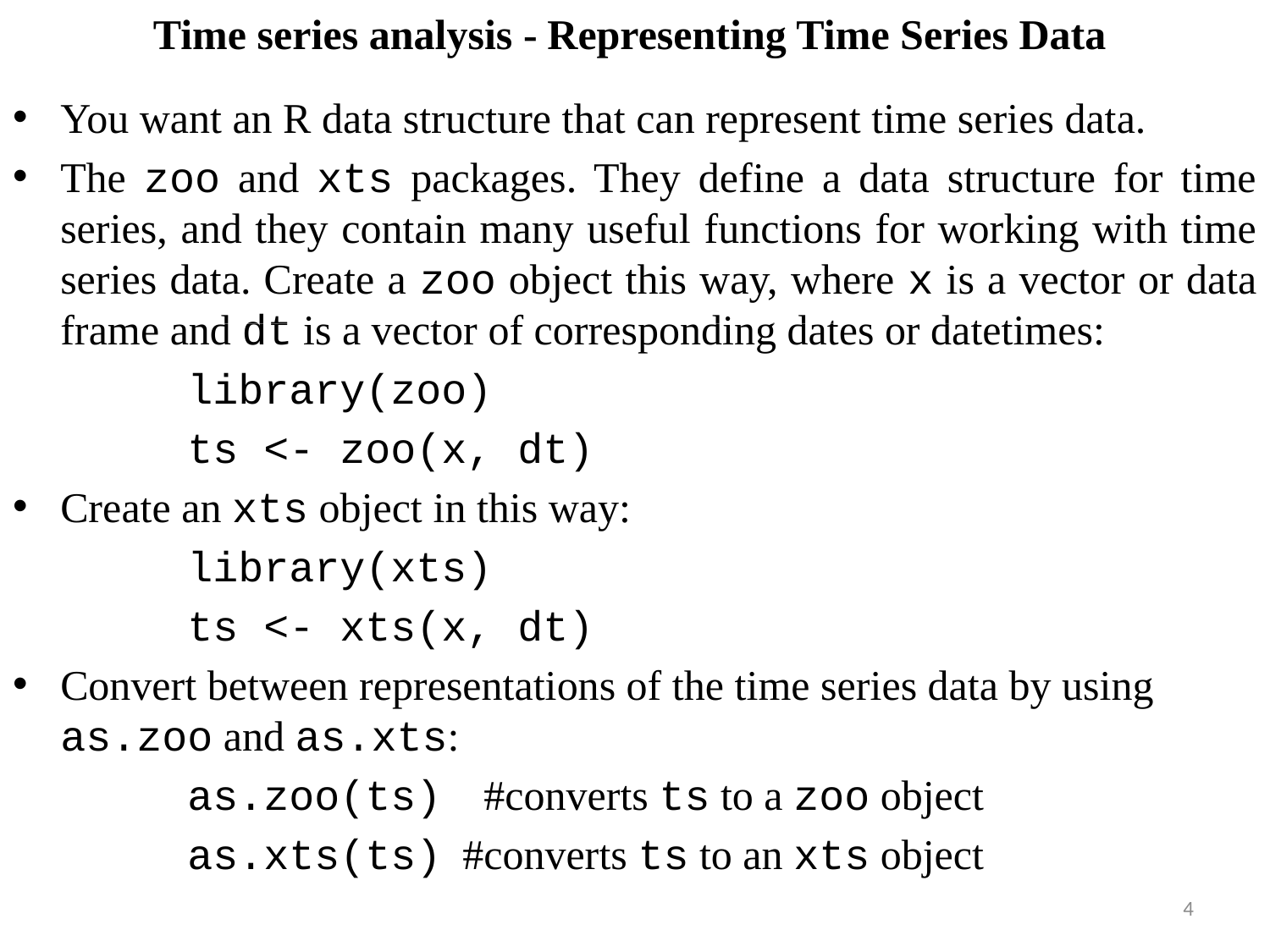

# Time series analysis - Representing Time Series Data
You want an R data structure that can represent time series data.
The zoo and xts packages. They define a data structure for time series, and they contain many useful functions for working with time series data. Create a zoo object this way, where x is a vector or data frame and dt is a vector of corresponding dates or datetimes:
		library(zoo)
		ts <- zoo(x, dt)
Create an xts object in this way:
		library(xts)
		ts <- xts(x, dt)
Convert between representations of the time series data by using as.zoo and as.xts:
		as.zoo(ts)    #converts ts to a zoo object
		as.xts(ts)  #converts ts to an xts object

4